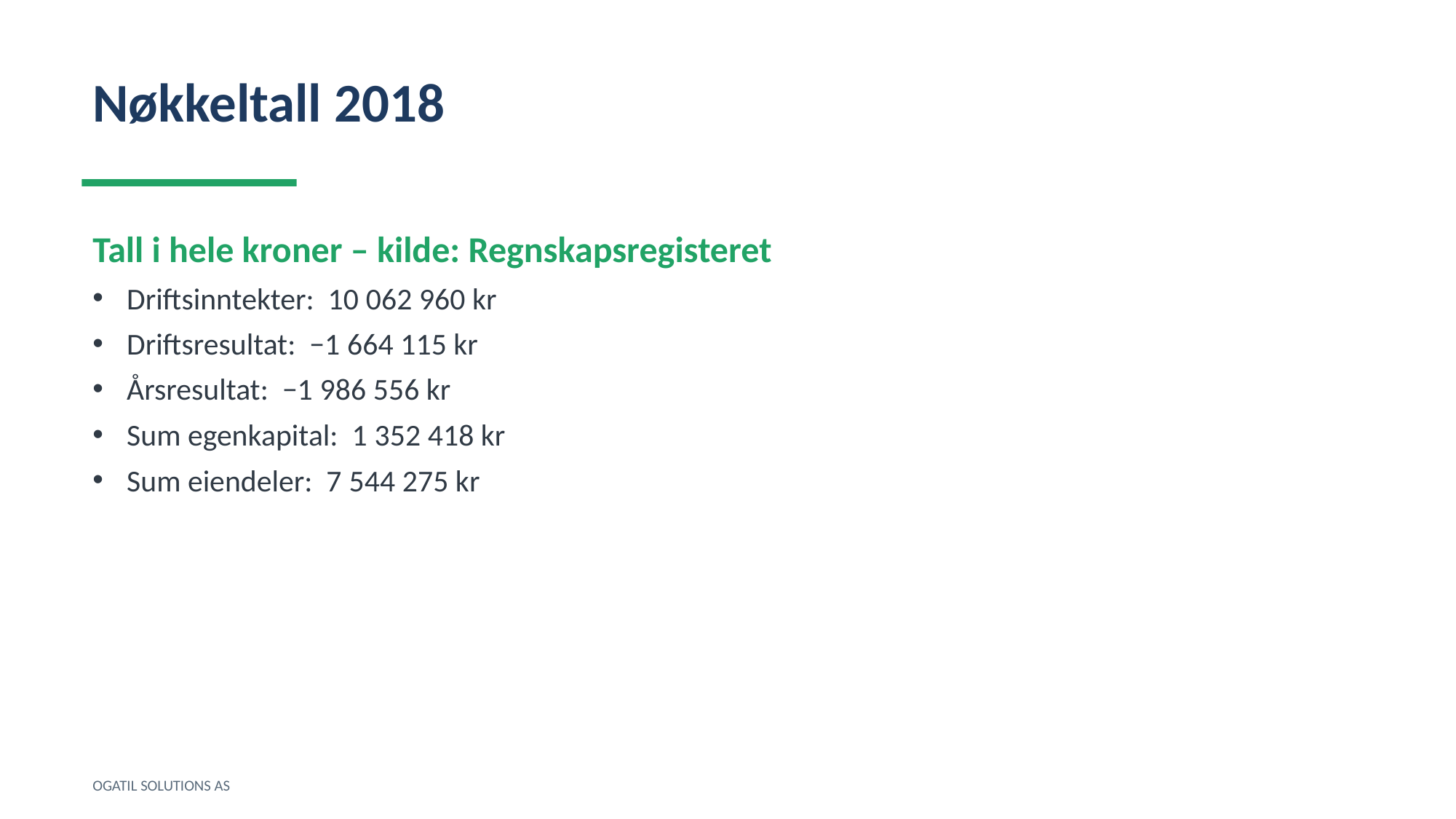

Nøkkeltall 2018

Tall i hele kroner – kilde: Regnskapsregisteret
Driftsinntekter:  10 062 960 kr
Driftsresultat:  −1 664 115 kr
Årsresultat:  −1 986 556 kr
Sum egenkapital:  1 352 418 kr
Sum eiendeler:  7 544 275 kr
OGATIL SOLUTIONS AS